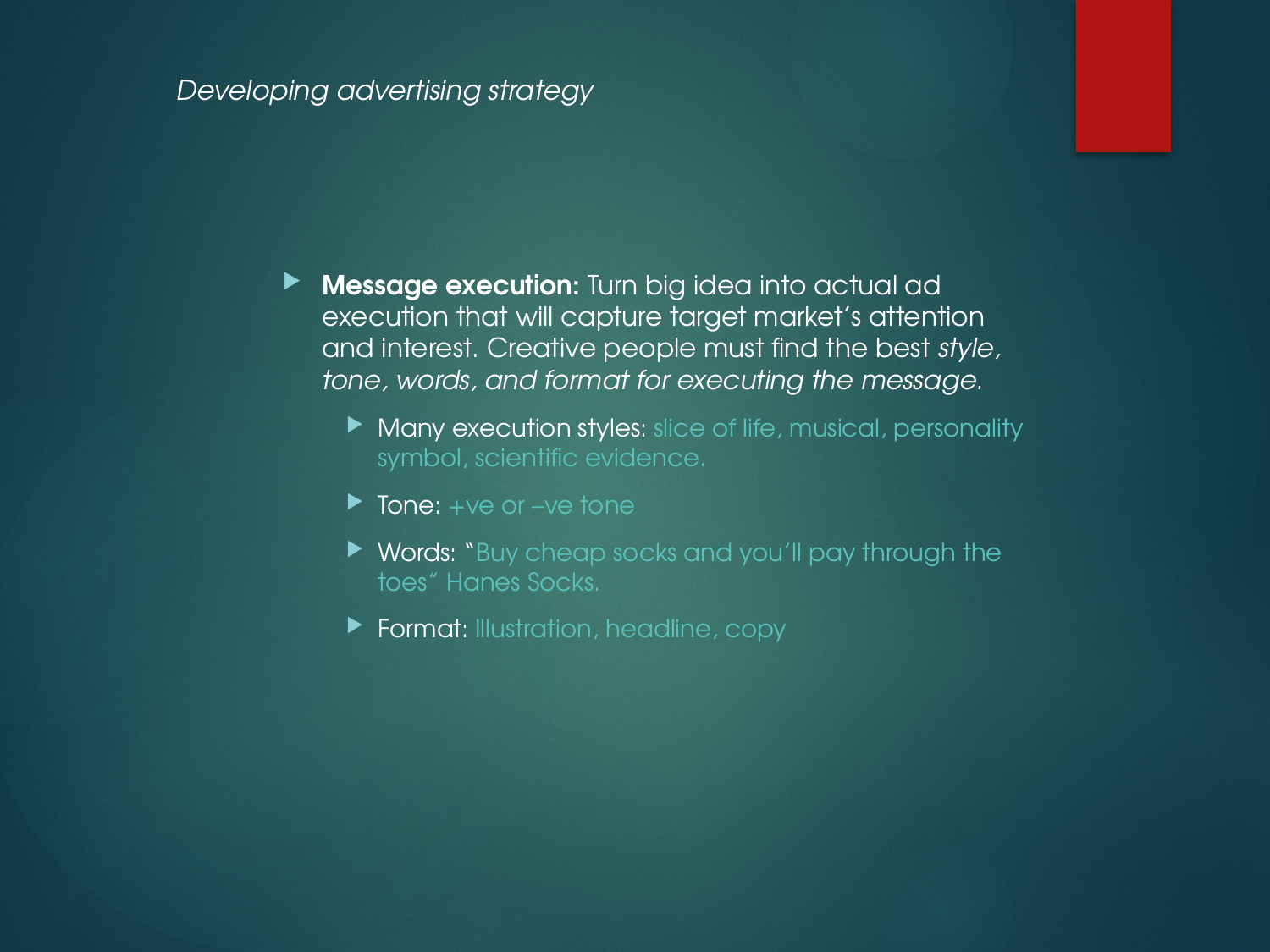

# Developing advertising strategy
Message execution: Turn big idea into actual ad execution that will capture target market’s attention and interest. Creative people must find the best style, tone, words, and format for executing the message.
Many execution styles: slice of life, musical, personality symbol, scientific evidence.
Tone: +ve or –ve tone
Words: “Buy cheap socks and you’ll pay through the toes” Hanes Socks.
Format: Illustration, headline, copy